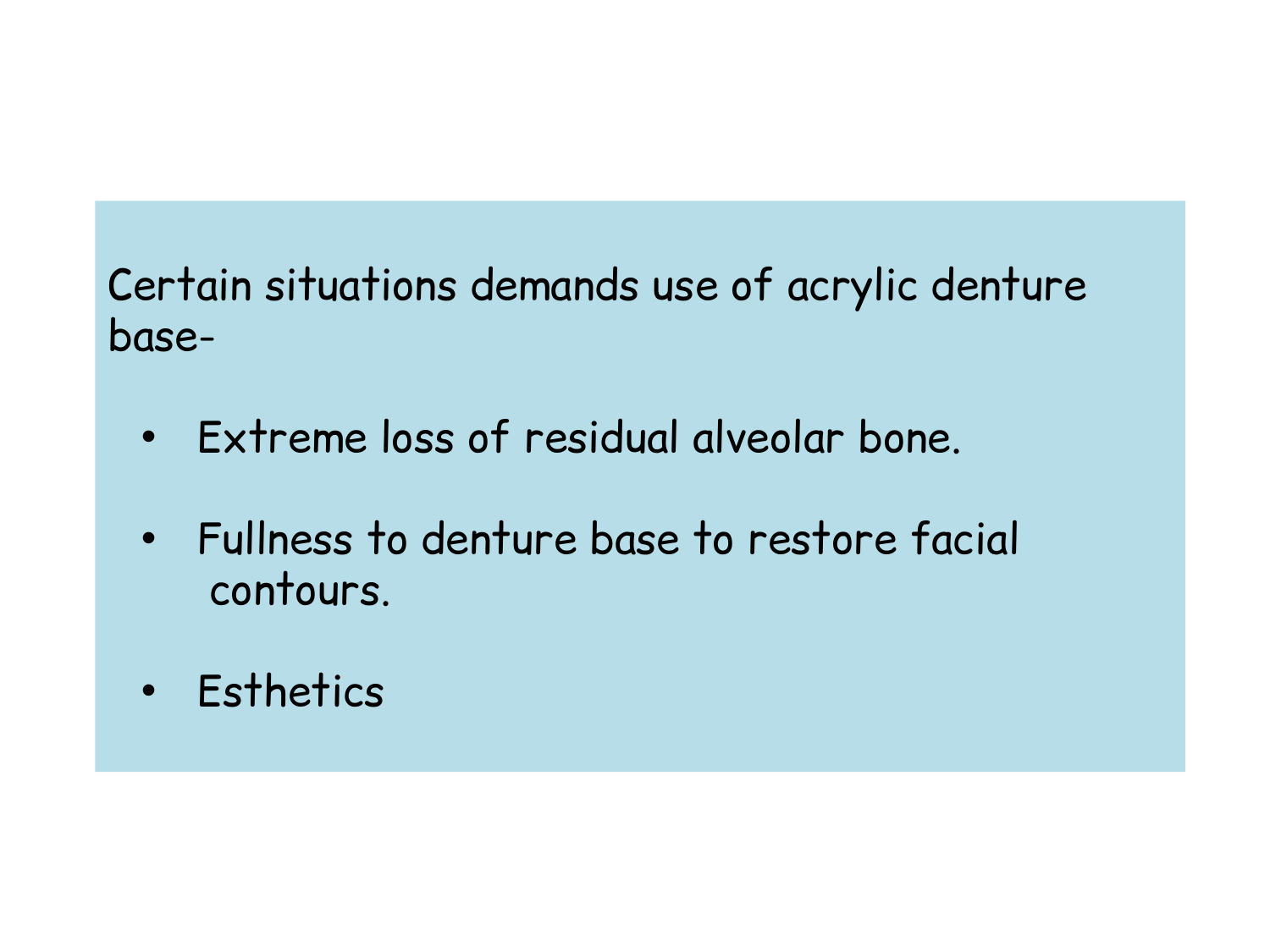

Certain situations demands use of acrylic denture base-

  Extreme loss of residual alveolar bone.

  Fullness to denture base to restore facial
        contours.

  Esthetics